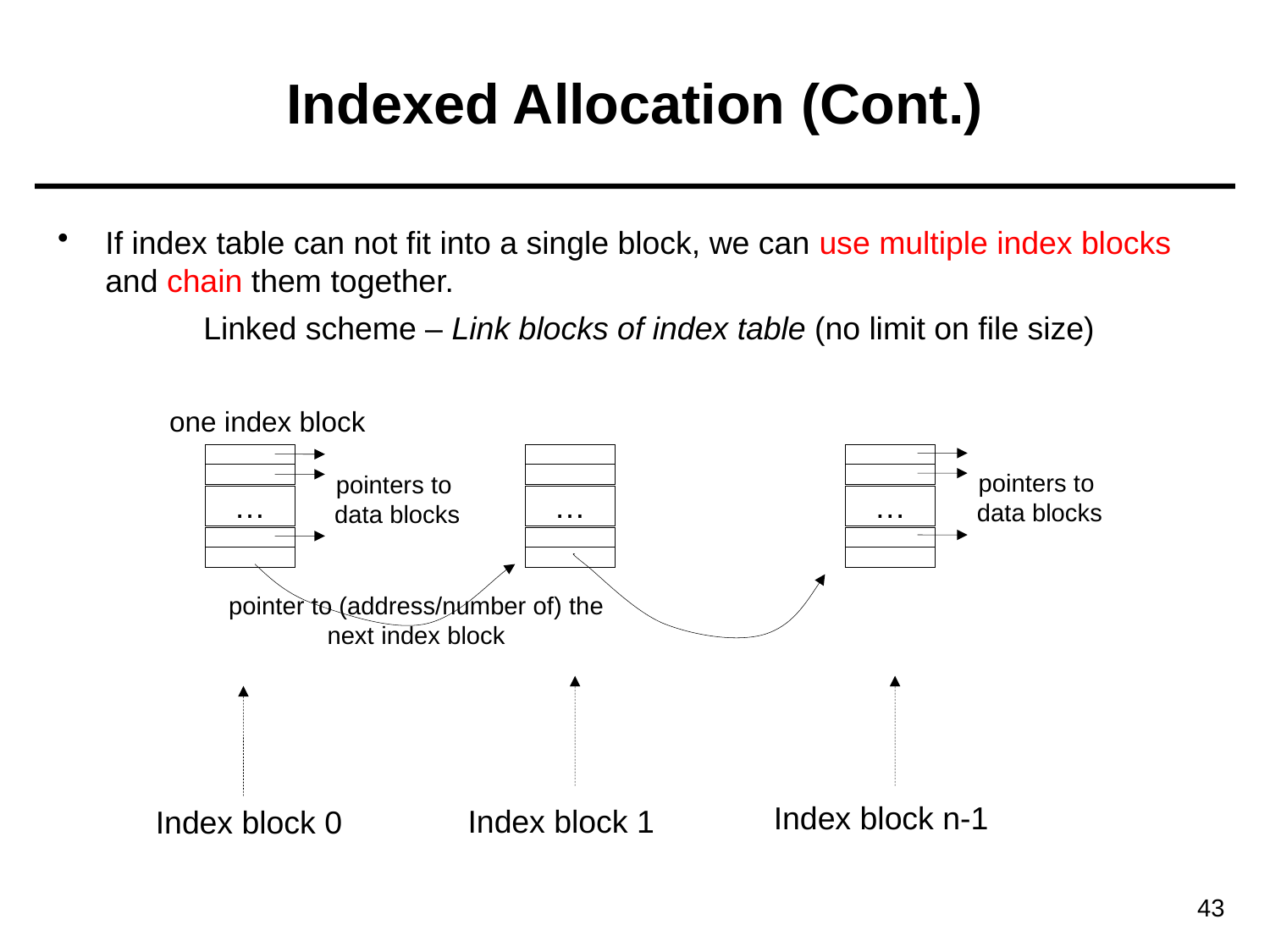

# Indexed Allocation (Cont.)
If index table can not fit into a single block, we can use multiple index blocks and chain them together.
Linked scheme – Link blocks of index table (no limit on file size)
one index block

pointers to
data blocks
pointers to
data blocks

…
…
…

pointer to (address/number of) the
next index block

Index block n-1
Index block 1
Index block 0
43